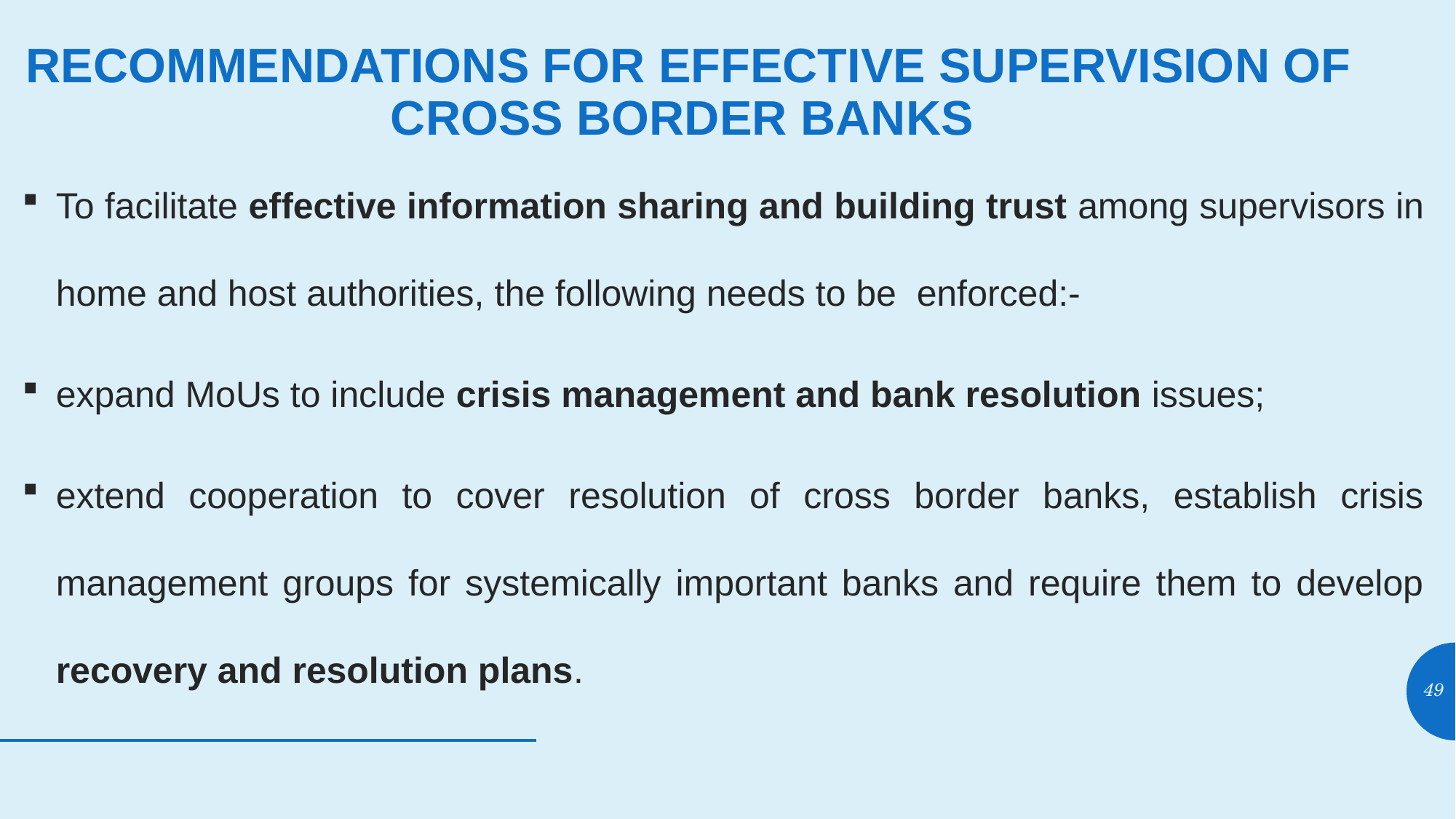

# RECOMMENDATIONS FOR EFFECTIVE SUPERVISION OF CROSS BORDER BANKS
To facilitate effective information sharing and building trust among supervisors in home and host authorities, the following needs to be  enforced:-
expand MoUs to include crisis management and bank resolution issues;
extend cooperation to cover resolution of cross border banks, establish crisis management groups for systemically important banks and require them to develop recovery and resolution plans.
49